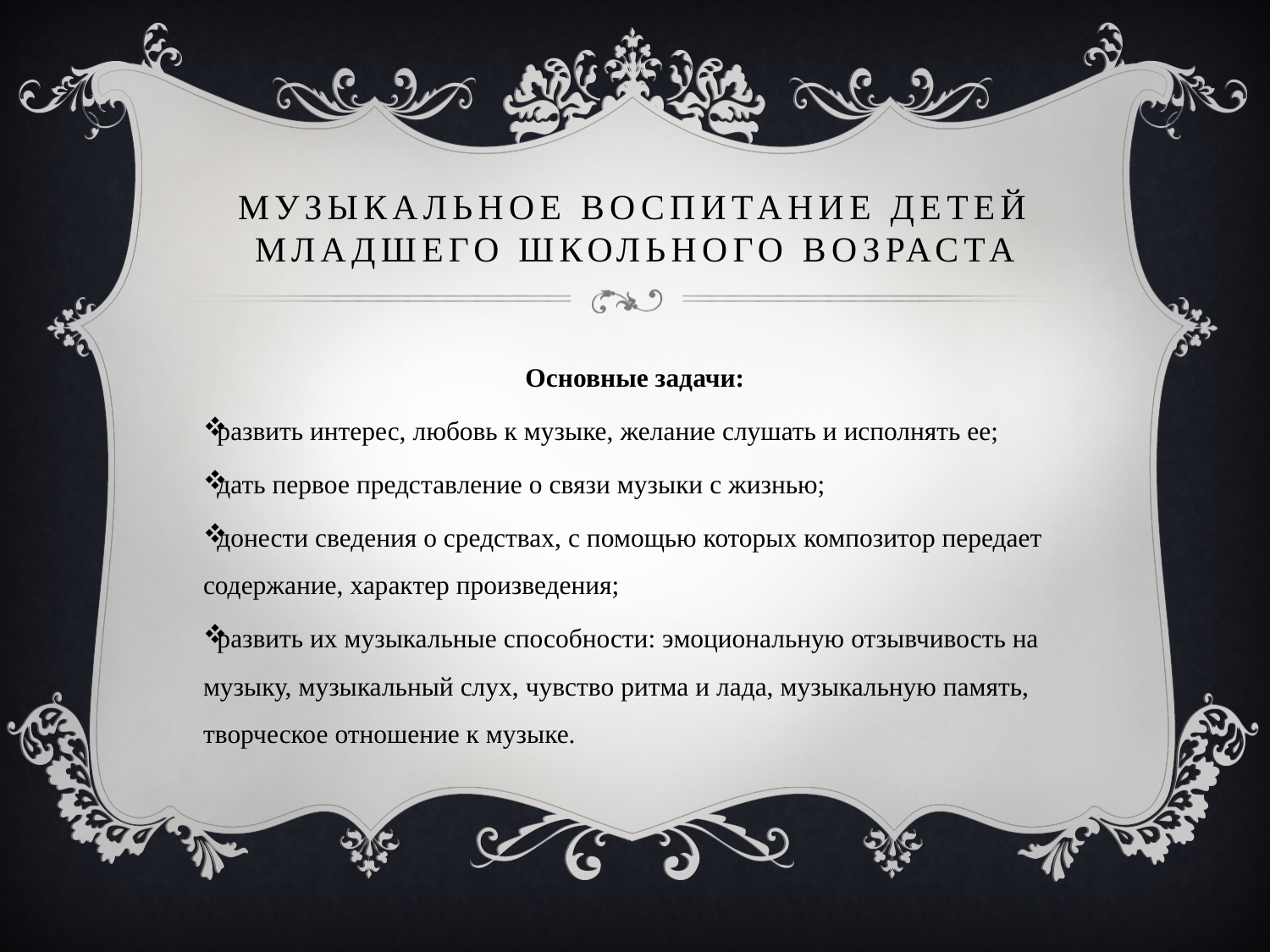

# Музыкальное воспитание детей младшего школьного возраста
Основные задачи:
развить интерес, любовь к музыке, желание слушать и исполнять ее;
дать первое представление о связи музыки с жизнью;
донести сведения о средствах, с помощью которых композитор передает содержание, характер произведения;
развить их музыкальные способности: эмоциональную отзывчивость на музыку, музыкальный слух, чувство ритма и лада, музыкальную память, творческое отношение к музыке.